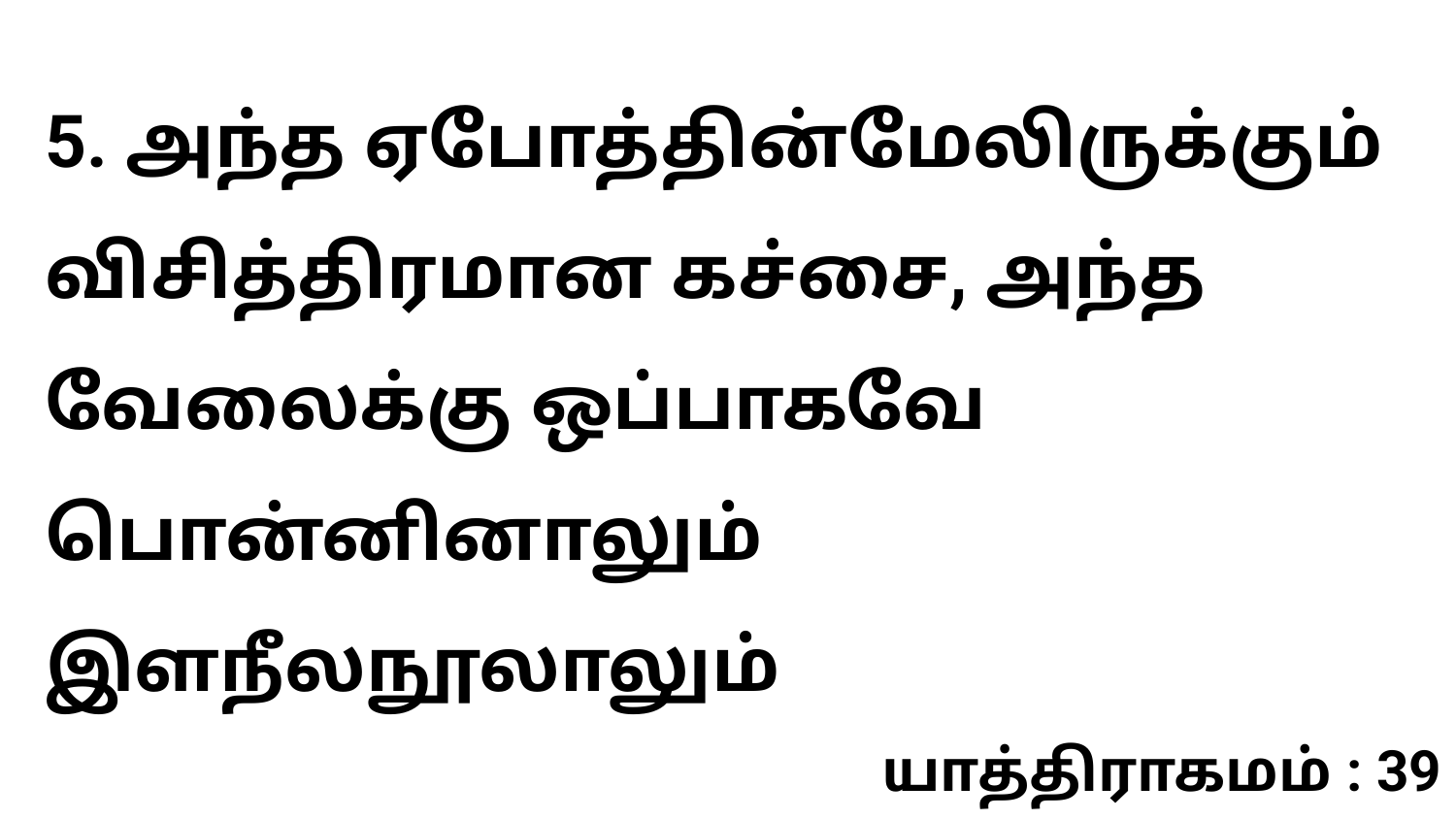

5. அந்த ஏபோத்தின்மேலிருக்கும் விசித்திரமான கச்சை, அந்த வேலைக்கு ஒப்பாகவே பொன்னினாலும் இளநீலநூலாலும்
யாத்திராகமம் : 39